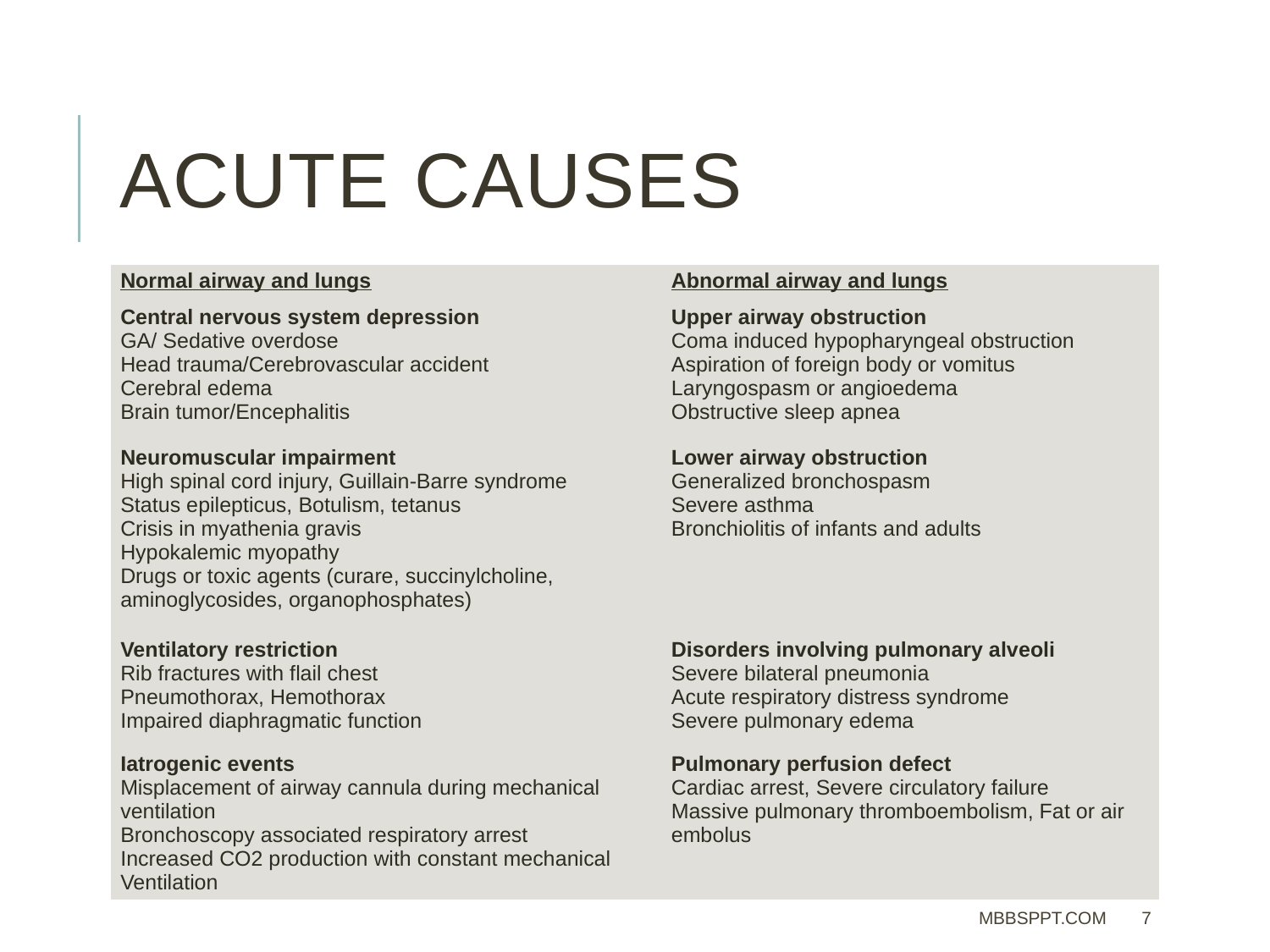

ACUTE CAUSES
| Normal airway and lungs | Abnormal airway and lungs |
| --- | --- |
| Central nervous system depression GA/ Sedative overdose Head trauma/Cerebrovascular accident Cerebral edema Brain tumor/Encephalitis | Upper airway obstruction Coma induced hypopharyngeal obstruction Aspiration of foreign body or vomitus Laryngospasm or angioedema Obstructive sleep apnea |
| Neuromuscular impairment High spinal cord injury, Guillain-Barre syndrome Status epilepticus, Botulism, tetanus Crisis in myathenia gravis Hypokalemic myopathy Drugs or toxic agents (curare, succinylcholine, aminoglycosides, organophosphates) | Lower airway obstruction Generalized bronchospasm Severe asthma Bronchiolitis of infants and adults |
| Ventilatory restriction Rib fractures with flail chest Pneumothorax, Hemothorax Impaired diaphragmatic function | Disorders involving pulmonary alveoli Severe bilateral pneumonia Acute respiratory distress syndrome Severe pulmonary edema |
| Iatrogenic events Misplacement of airway cannula during mechanical ventilation Bronchoscopy associated respiratory arrest Increased CO2 production with constant mechanical Ventilation | Pulmonary perfusion defect Cardiac arrest, Severe circulatory failure Massive pulmonary thromboembolism, Fat or air embolus |
MBBSPPT.COM
7